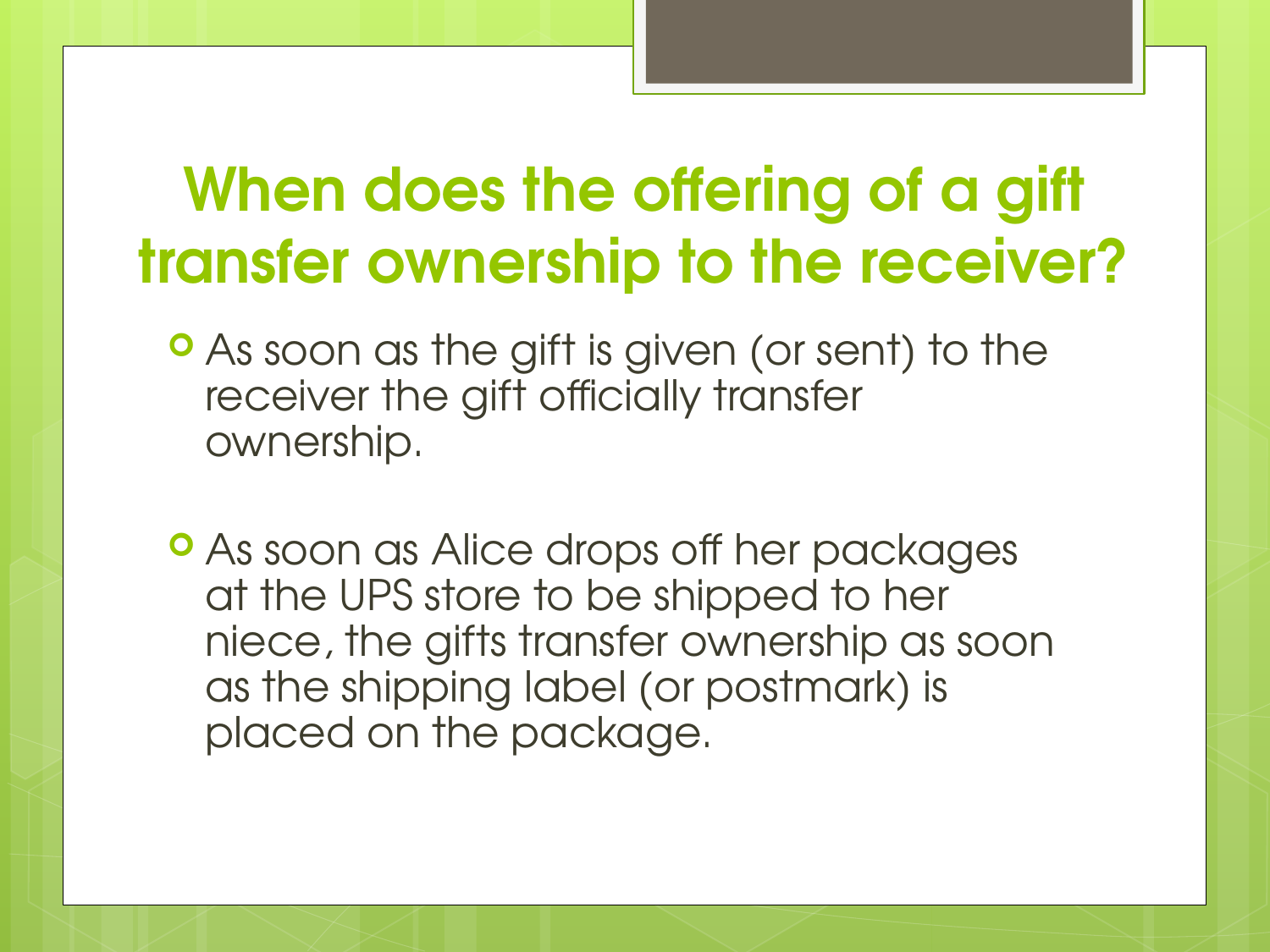

# When does the offering of a gift transfer ownership to the receiver?
As soon as the gift is given (or sent) to the receiver the gift officially transfer ownership.

As soon as Alice drops off her packages at the UPS store to be shipped to her niece, the gifts transfer ownership as soon as the shipping label (or postmark) is placed on the package.